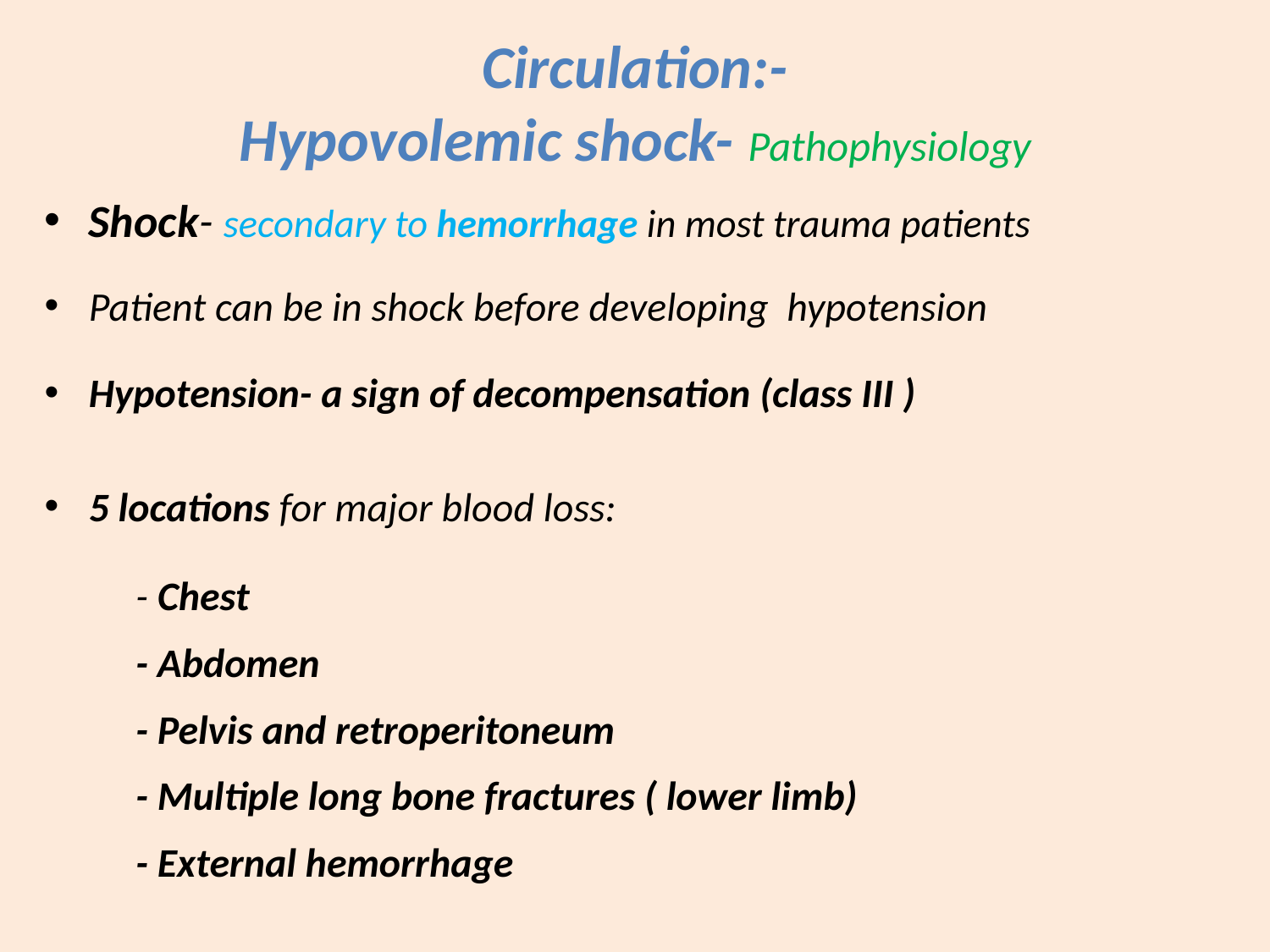

# Circulation:- Hypovolemic shock- Pathophysiology
Shock- secondary to hemorrhage in most trauma patients

Patient can be in shock before developing  hypotension

Hypotension- a sign of decompensation (class III )

5 locations for major blood loss:

	- Chest
	- Abdomen
	- Pelvis and retroperitoneum
	- Multiple long bone fractures ( lower limb)
	- External hemorrhage